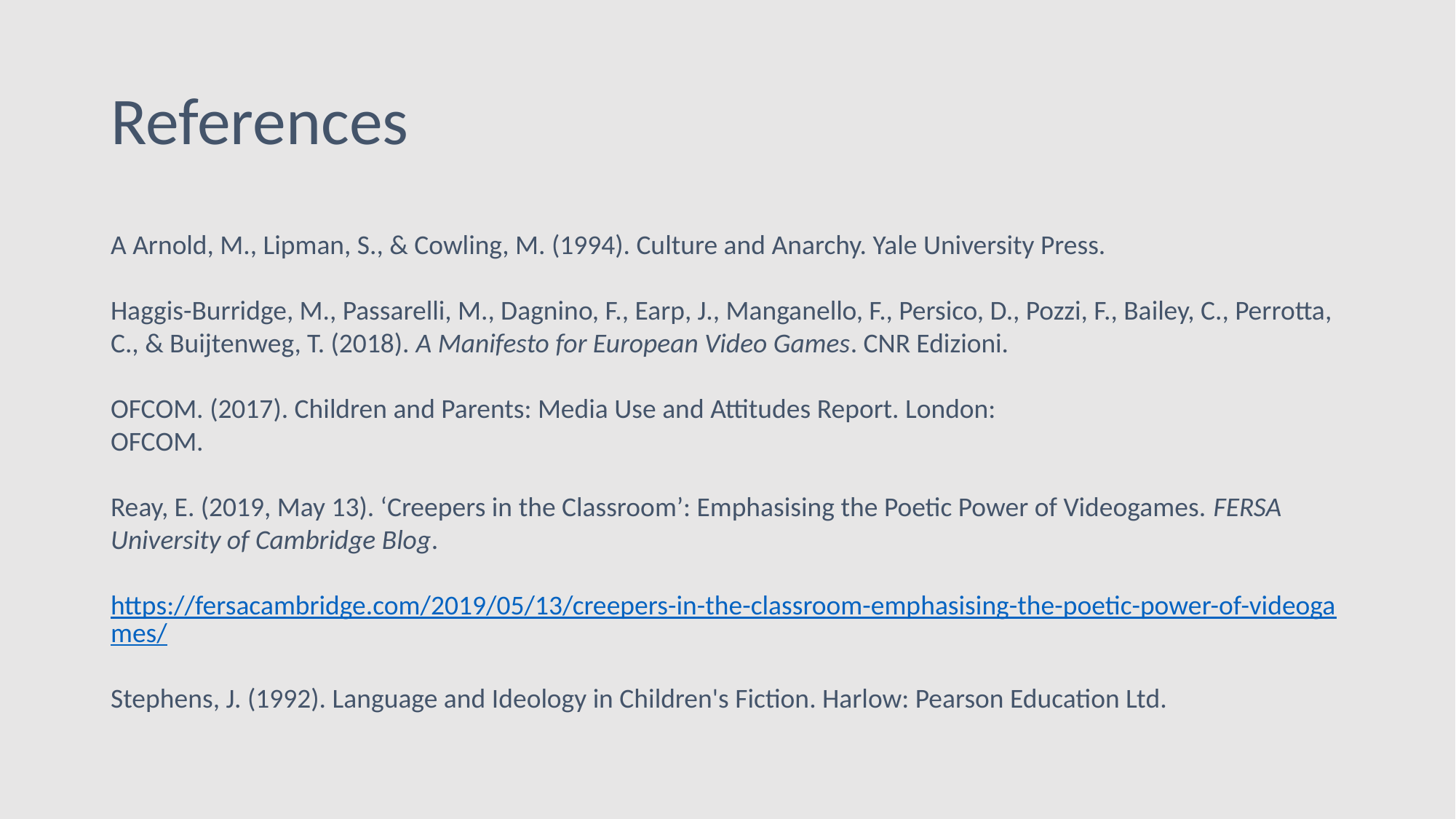

# References
A Arnold, M., Lipman, S., & Cowling, M. (1994). Culture and Anarchy. Yale University Press.

Haggis-Burridge, M., Passarelli, M., Dagnino, F., Earp, J., Manganello, F., Persico, D., Pozzi, F., Bailey, C., Perrotta, C., & Buijtenweg, T. (2018). A Manifesto for European Video Games. CNR Edizioni.

OFCOM. (2017). Children and Parents: Media Use and Attitudes Report. London:
OFCOM.

Reay, E. (2019, May 13). ‘Creepers in the Classroom’: Emphasising the Poetic Power of Videogames. FERSA University of Cambridge Blog.
 https://fersacambridge.com/2019/05/13/creepers-in-the-classroom-emphasising-the-poetic-power-of-videogames/

Stephens, J. (1992). Language and Ideology in Children's Fiction. Harlow: Pearson Education Ltd.